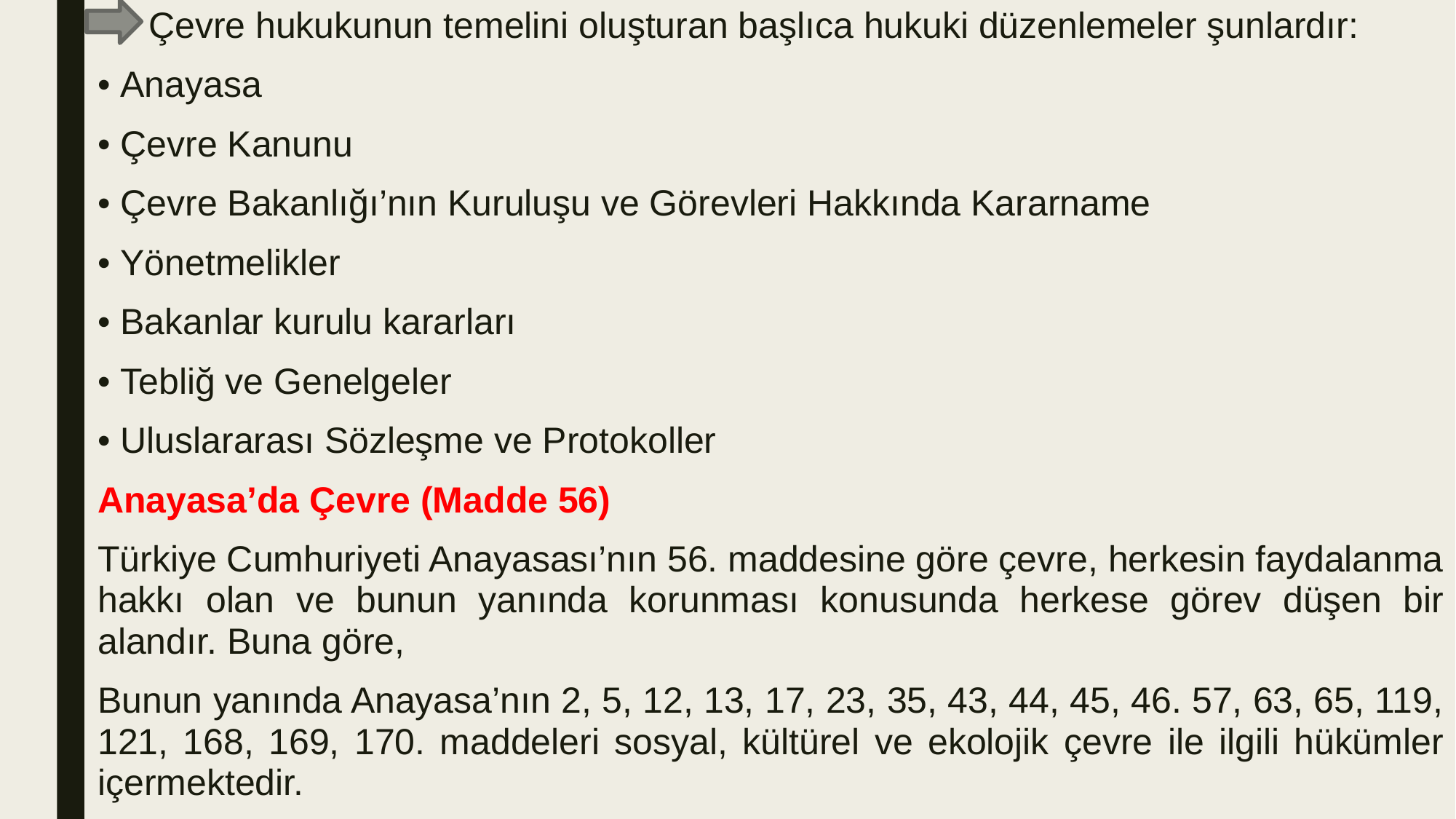

Çevre hukukunun temelini oluşturan başlıca hukuki düzenlemeler şunlardır:
• Anayasa
• Çevre Kanunu
• Çevre Bakanlığı’nın Kuruluşu ve Görevleri Hakkında Kararname
• Yönetmelikler
• Bakanlar kurulu kararları
• Tebliğ ve Genelgeler
• Uluslararası Sözleşme ve Protokoller
Anayasa’da Çevre (Madde 56)
Türkiye Cumhuriyeti Anayasası’nın 56. maddesine göre çevre, herkesin faydalanma hakkı olan ve bunun yanında korunması konusunda herkese görev düşen bir alandır. Buna göre,
Bunun yanında Anayasa’nın 2, 5, 12, 13, 17, 23, 35, 43, 44, 45, 46. 57, 63, 65, 119, 121, 168, 169, 170. maddeleri sosyal, kültürel ve ekolojik çevre ile ilgili hükümler içermektedir.